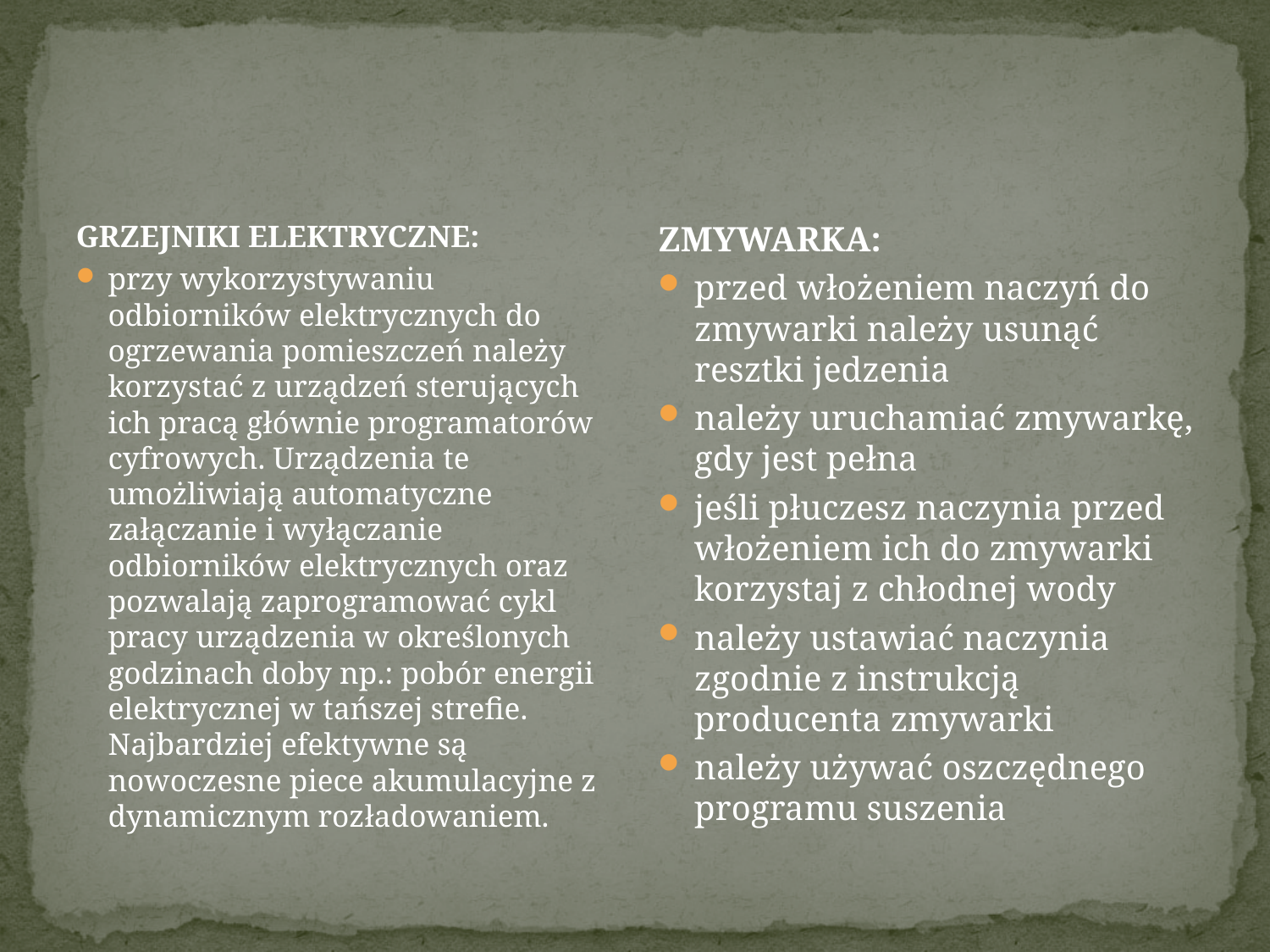

#
GRZEJNIKI ELEKTRYCZNE:
przy wykorzystywaniu odbiorników elektrycznych do ogrzewania pomieszczeń należy korzystać z urządzeń sterujących ich pracą głównie programatorów cyfrowych. Urządzenia te umożliwiają automatyczne załączanie i wyłączanie odbiorników elektrycznych oraz pozwalają zaprogramować cykl pracy urządzenia w określonych godzinach doby np.: pobór energii elektrycznej w tańszej strefie. Najbardziej efektywne są nowoczesne piece akumulacyjne z dynamicznym rozładowaniem.
ZMYWARKA:
przed włożeniem naczyń do zmywarki należy usunąć resztki jedzenia
należy uruchamiać zmywarkę, gdy jest pełna
jeśli płuczesz naczynia przed włożeniem ich do zmywarki korzystaj z chłodnej wody
należy ustawiać naczynia zgodnie z instrukcją producenta zmywarki
należy używać oszczędnego programu suszenia